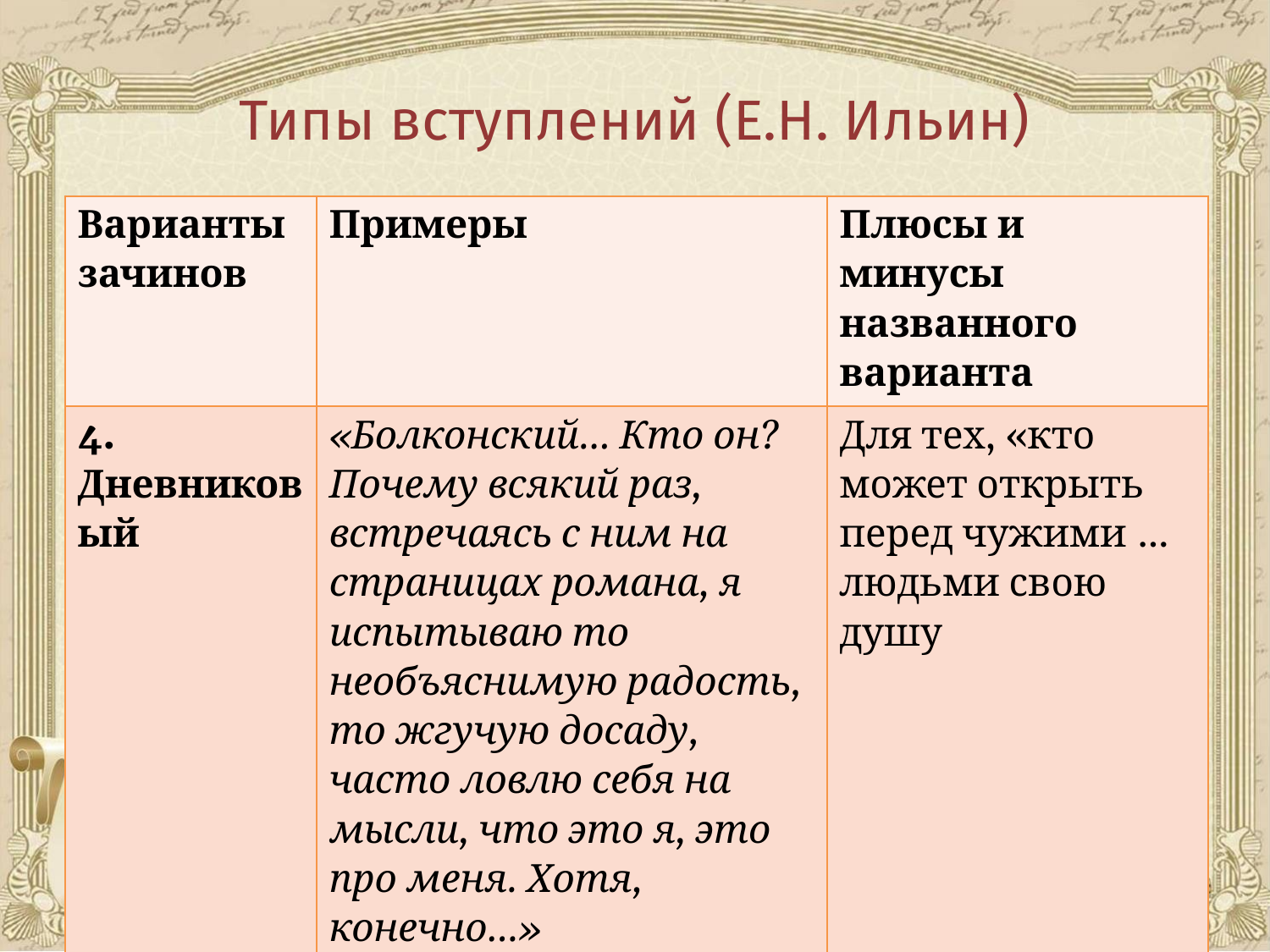

# Типы вступлений (Е.Н. Ильин)
| Варианты зачинов | Примеры | Плюсы и минусы названного варианта |
| --- | --- | --- |
| 4. Дневниковый | «Болконский… Кто он? Почему всякий раз, встречаясь с ним на страницах романа, я испытываю то необъяснимую радость, то жгучую досаду, часто ловлю себя на мысли, что это я, это про меня. Хотя, конечно…» | Для тех, «кто может открыть перед чужими … людьми свою душу |